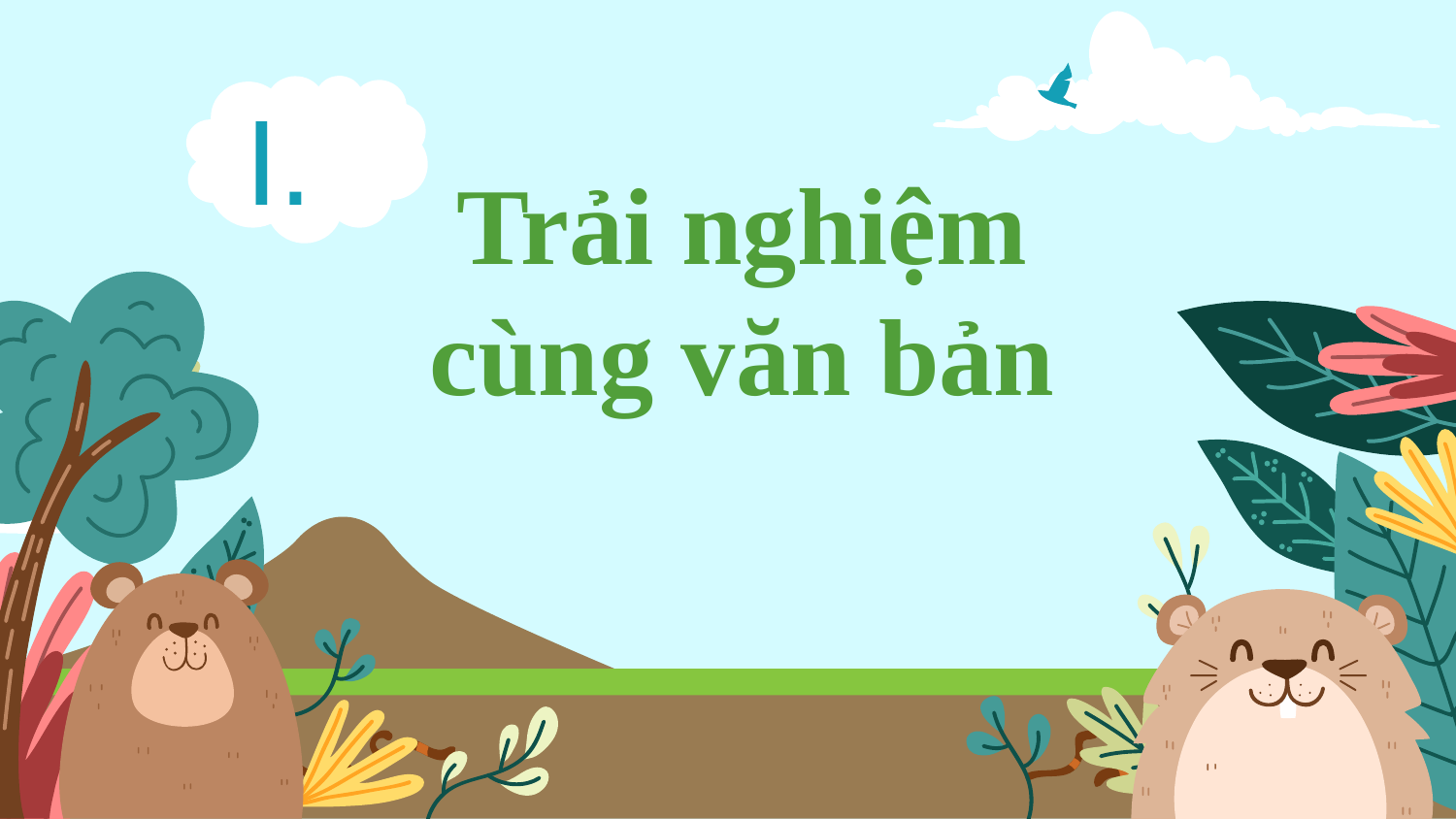

I.
# Trải nghiệm cùng văn bản